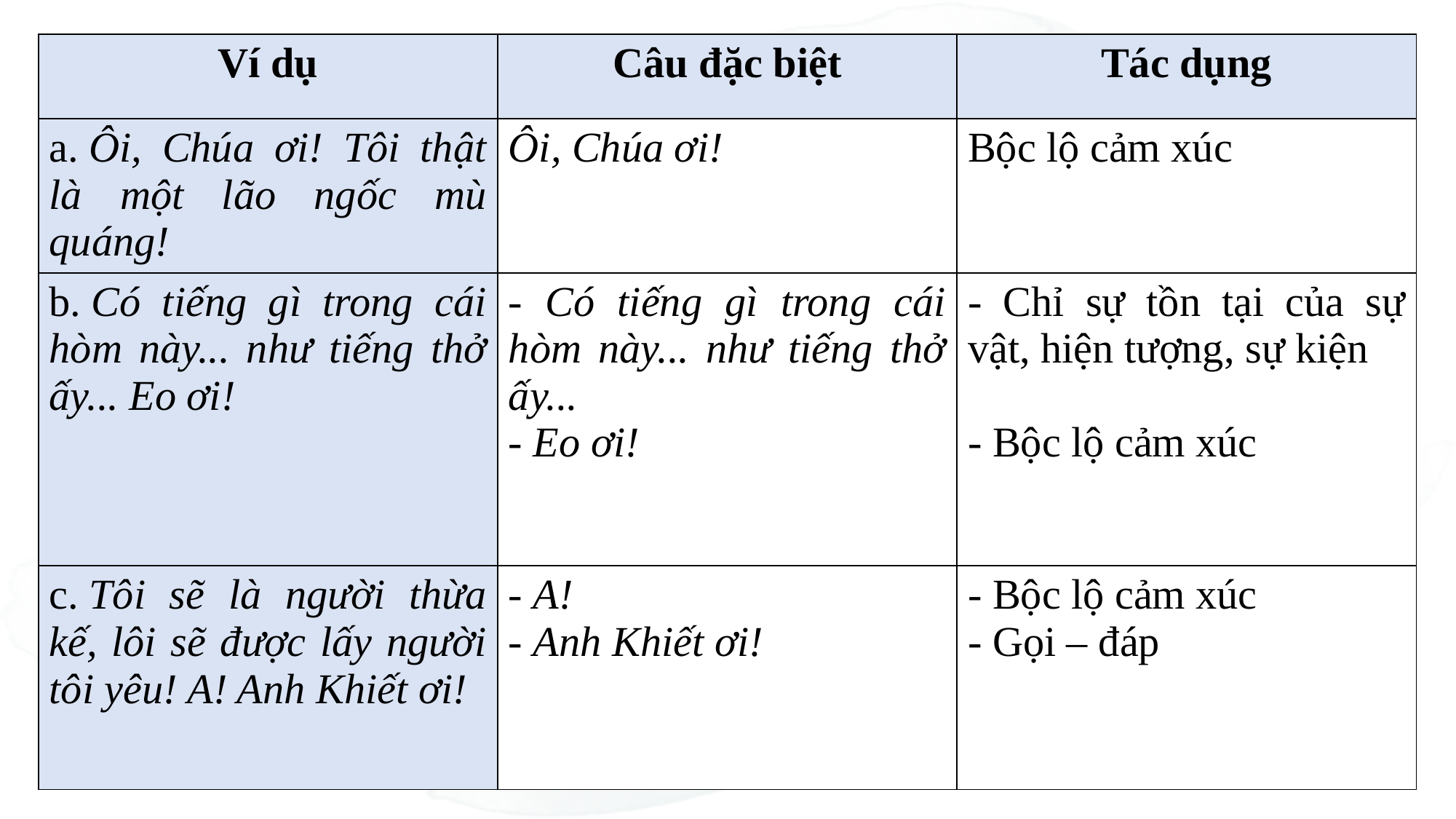

| Ví dụ | Câu đặc biệt | Tác dụng |
| --- | --- | --- |
| a. Ôi, Chúa ơi! Tôi thật là một lão ngốc mù quáng! | Ôi, Chúa ơi! | Bộc lộ cảm xúc |
| b. Có tiếng gì trong cái hòm này... như tiếng thở ấy... Eo ơi! | - Có tiếng gì trong cái hòm này... như tiếng thở ấy... - Eo ơi! | - Chỉ sự tồn tại của sự vật, hiện tượng, sự kiện - Bộc lộ cảm xúc |
| c. Tôi sẽ là người thừa kế, lôi sẽ được lấy người tôi yêu! A! Anh Khiết ơi! | - A! - Anh Khiết ơi! | - Bộc lộ cảm xúc - Gọi – đáp |